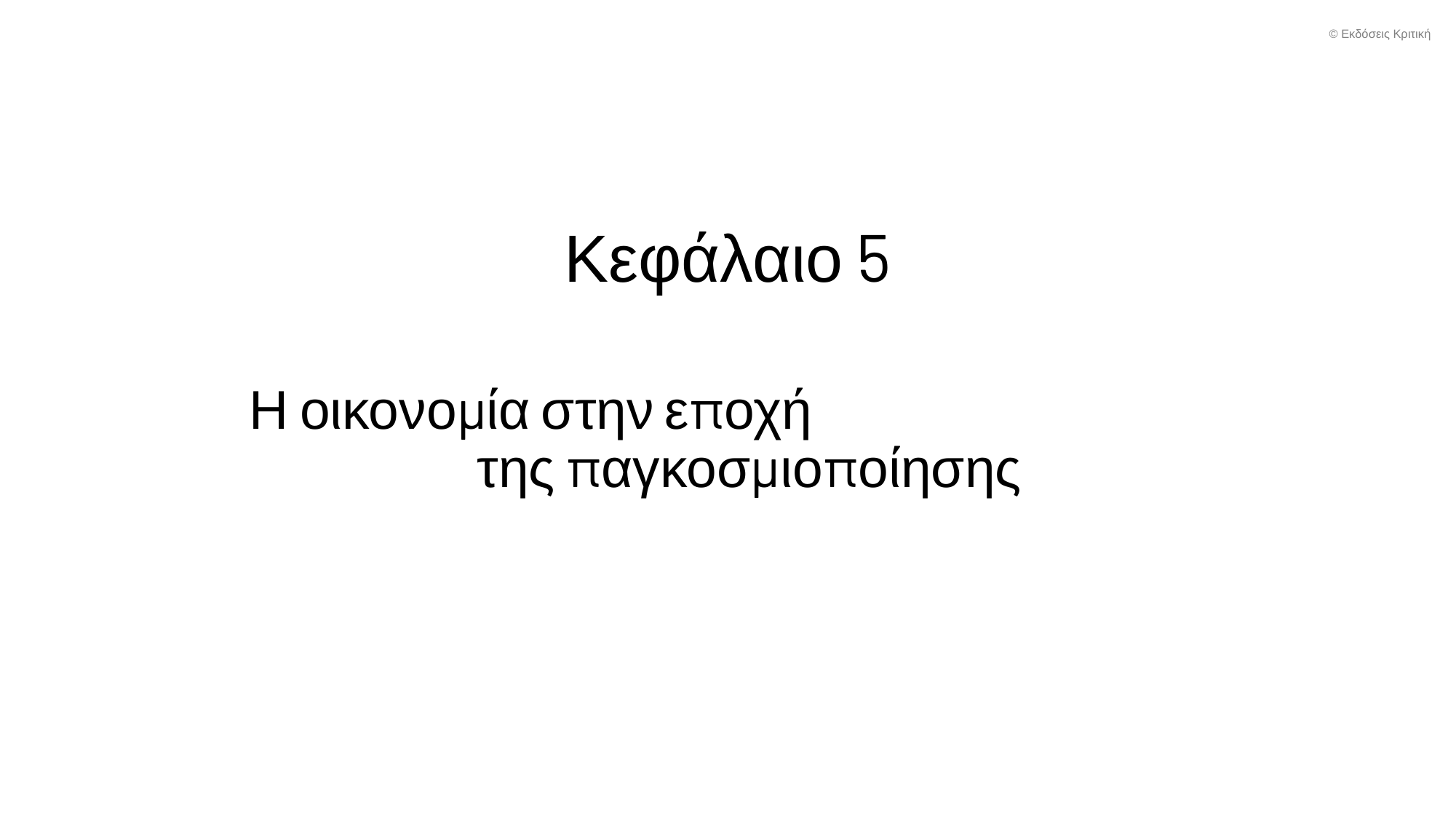

© Εκδόσεις Κριτική

# Κεφάλαιο 5
Η οικονομία στην εποχή                                         της παγκοσμιοποίησης